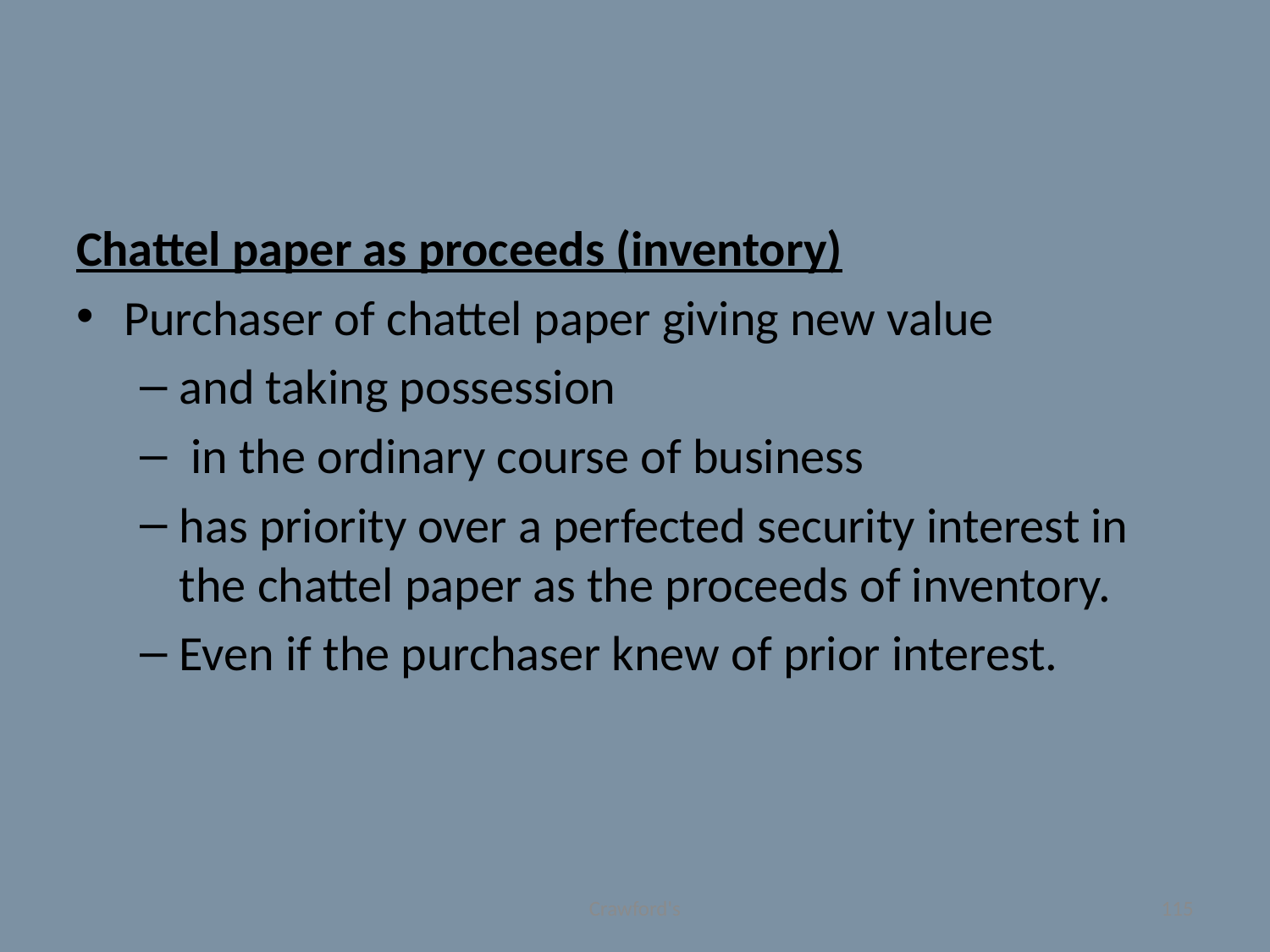

#
Chattel paper as proceeds (inventory)
Purchaser of chattel paper giving new value
and taking possession
 in the ordinary course of business
has priority over a perfected security interest in the chattel paper as the proceeds of inventory.
Even if the purchaser knew of prior interest.

Crawford's
115